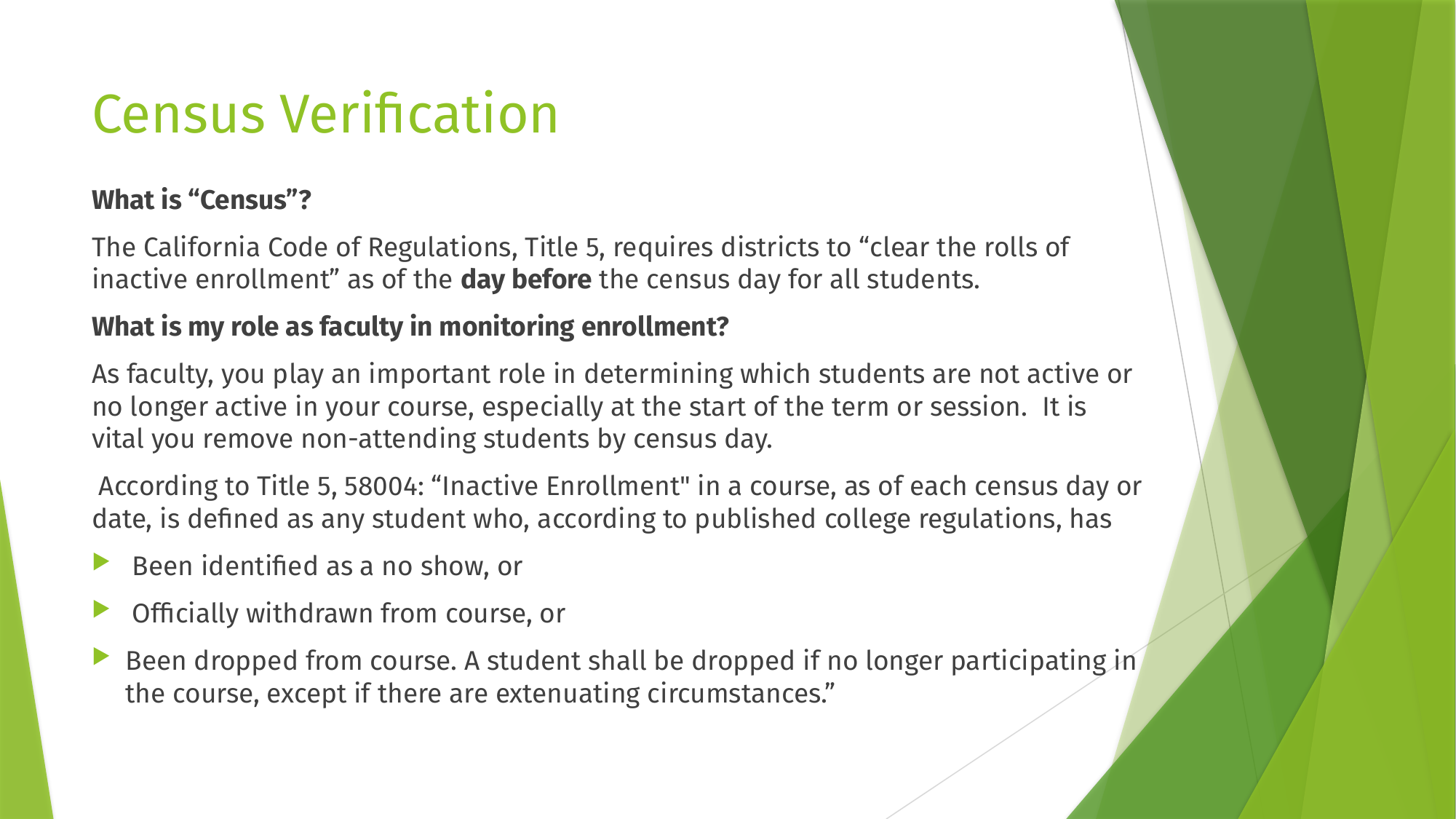

# Census Verification
What is “Census”?
The California Code of Regulations, Title 5, requires districts to “clear the rolls of inactive enrollment” as of the day before the census day for all students.
What is my role as faculty in monitoring enrollment?
As faculty, you play an important role in determining which students are not active or no longer active in your course, especially at the start of the term or session.  It is vital you remove non-attending students by census day.
 According to Title 5, 58004: “Inactive Enrollment" in a course, as of each census day or date, is defined as any student who, according to published college regulations, has
Been identified as a no show, or
Officially withdrawn from course, or
Been dropped from course. A student shall be dropped if no longer participating in the course, except if there are extenuating circumstances.”